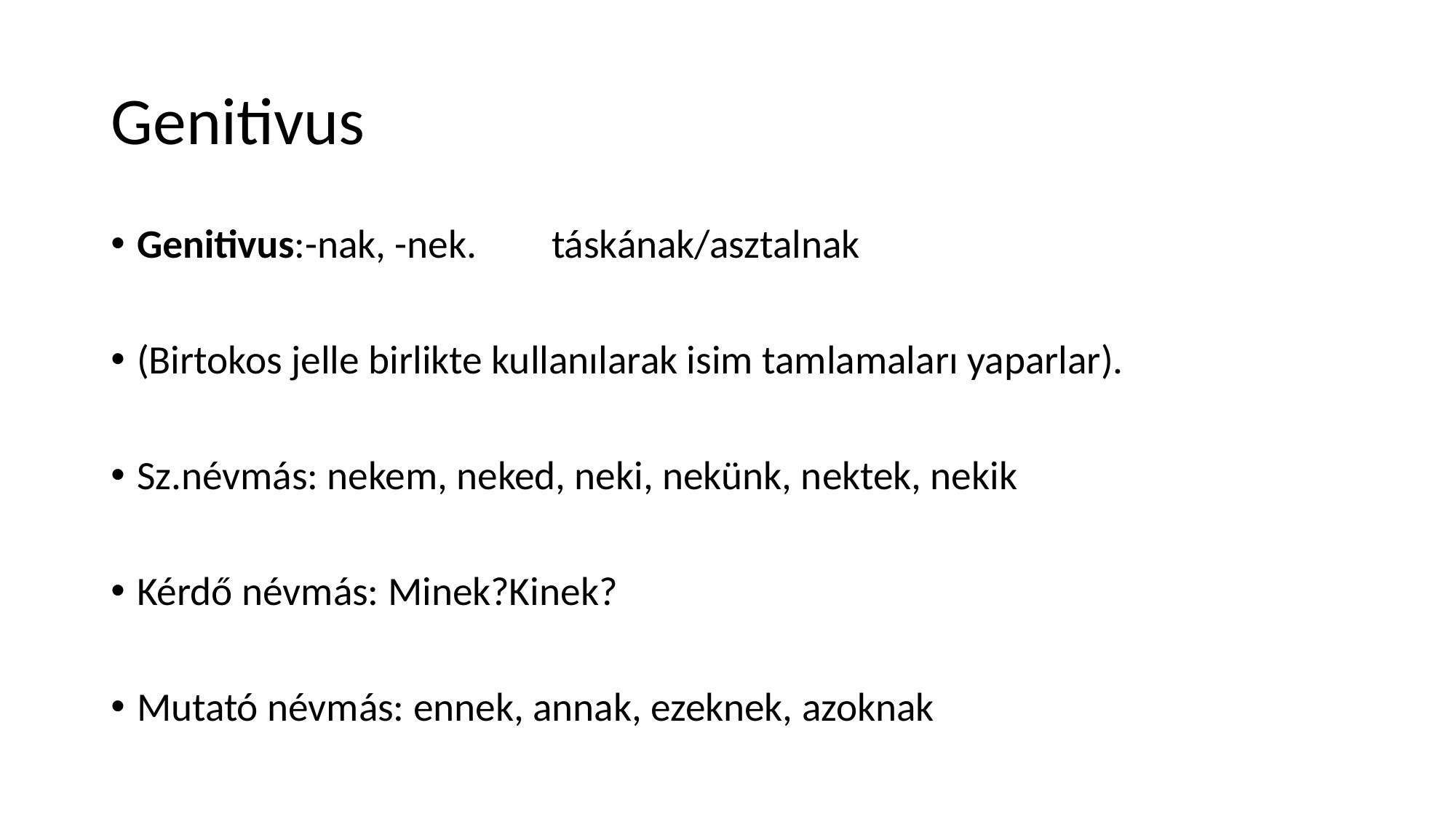

# Genitivus
Genitivus:-nak, -nek. 			táskának/asztalnak

(Birtokos jelle birlikte kullanılarak isim tamlamaları yaparlar).

Sz.névmás: nekem, neked, neki, nekünk, nektek, nekik

Kérdő névmás: Minek?Kinek?

Mutató névmás: ennek, annak, ezeknek, azoknak